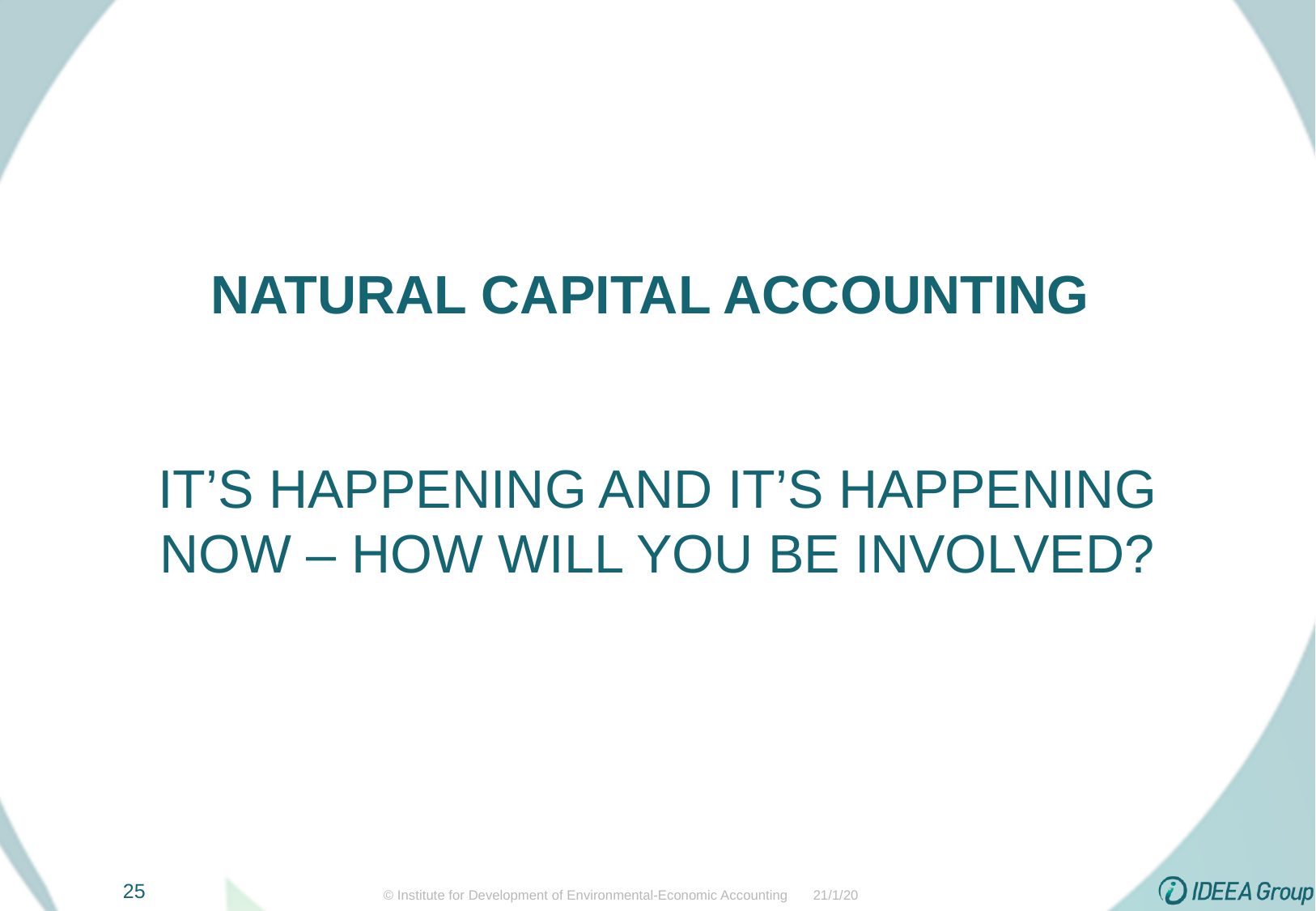

# natural capital accounting It’s Happening and it’s happening now – How will you be involved?
25
© Institute for Development of Environmental-Economic Accounting
21/1/20